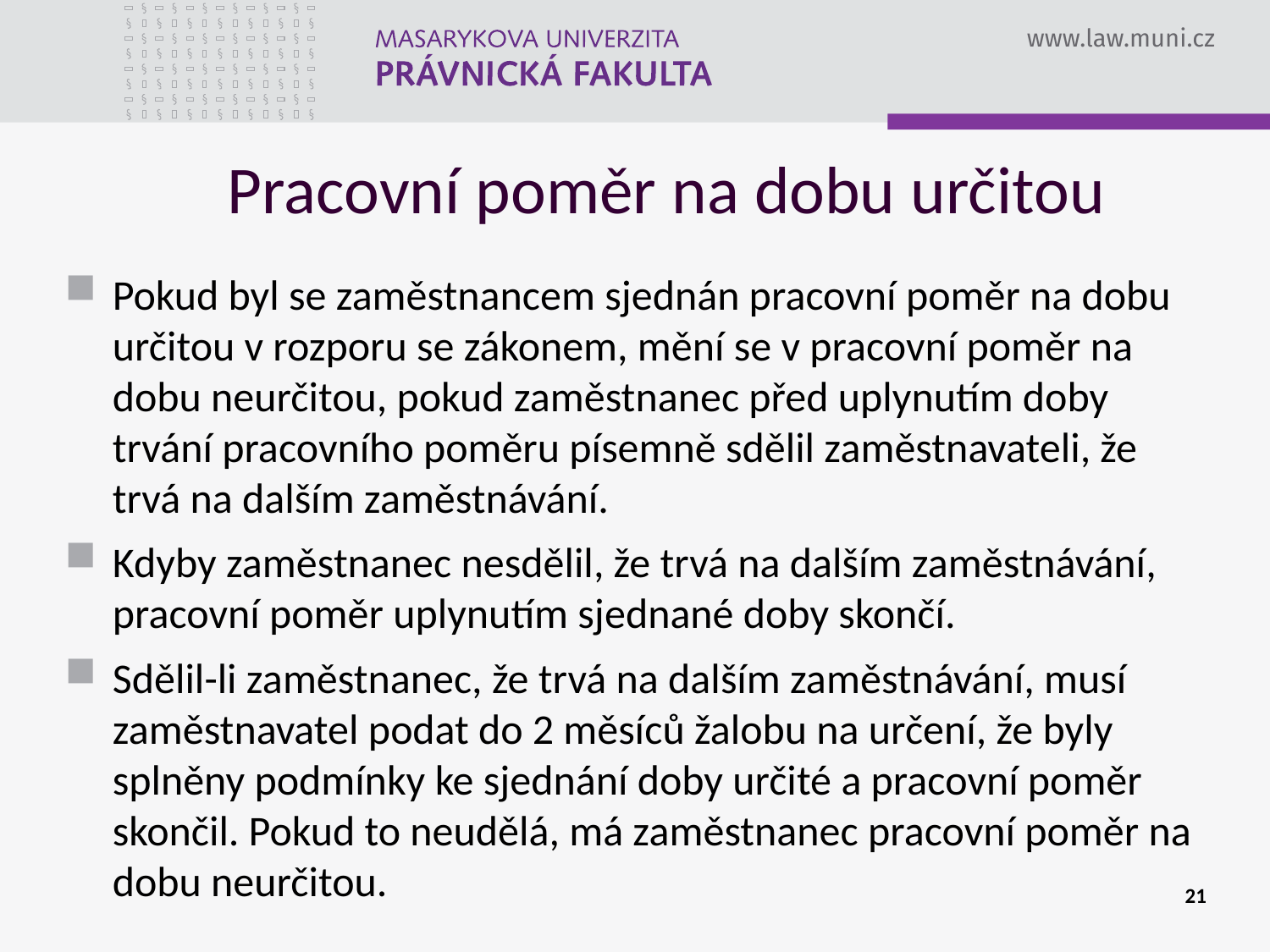

# Pracovní poměr na dobu určitou
Pokud byl se zaměstnancem sjednán pracovní poměr na dobu určitou v rozporu se zákonem, mění se v pracovní poměr na dobu neurčitou, pokud zaměstnanec před uplynutím doby trvání pracovního poměru písemně sdělil zaměstnavateli, že trvá na dalším zaměstnávání.
Kdyby zaměstnanec nesdělil, že trvá na dalším zaměstnávání, pracovní poměr uplynutím sjednané doby skončí.
Sdělil-li zaměstnanec, že trvá na dalším zaměstnávání, musí zaměstnavatel podat do 2 měsíců žalobu na určení, že byly splněny podmínky ke sjednání doby určité a pracovní poměr skončil. Pokud to neudělá, má zaměstnanec pracovní poměr na dobu neurčitou.
21